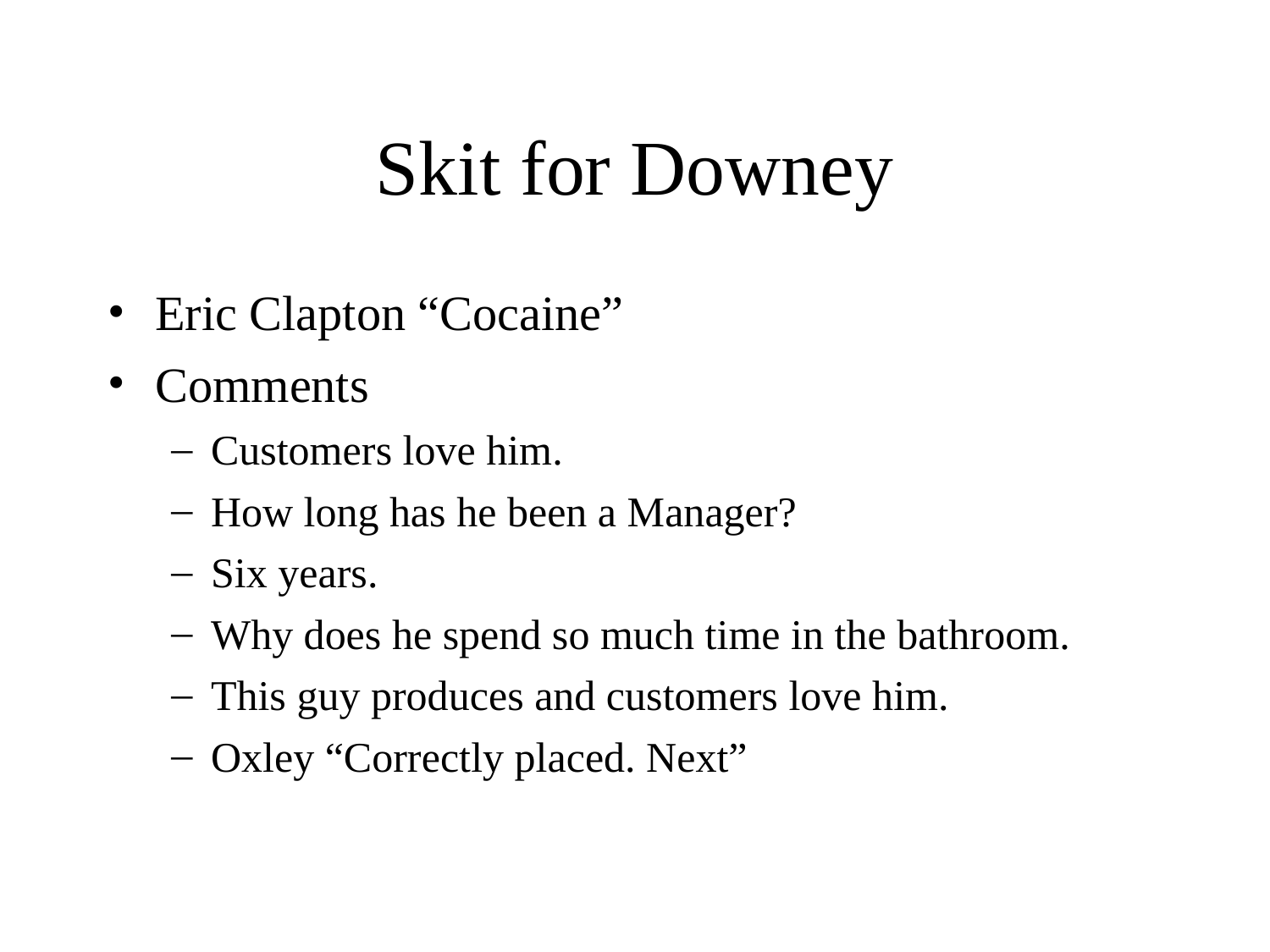

# Skit for Downey
Eric Clapton “Cocaine”
Comments
Customers love him.
How long has he been a Manager?
Six years.
Why does he spend so much time in the bathroom.
This guy produces and customers love him.
Oxley “Correctly placed. Next”